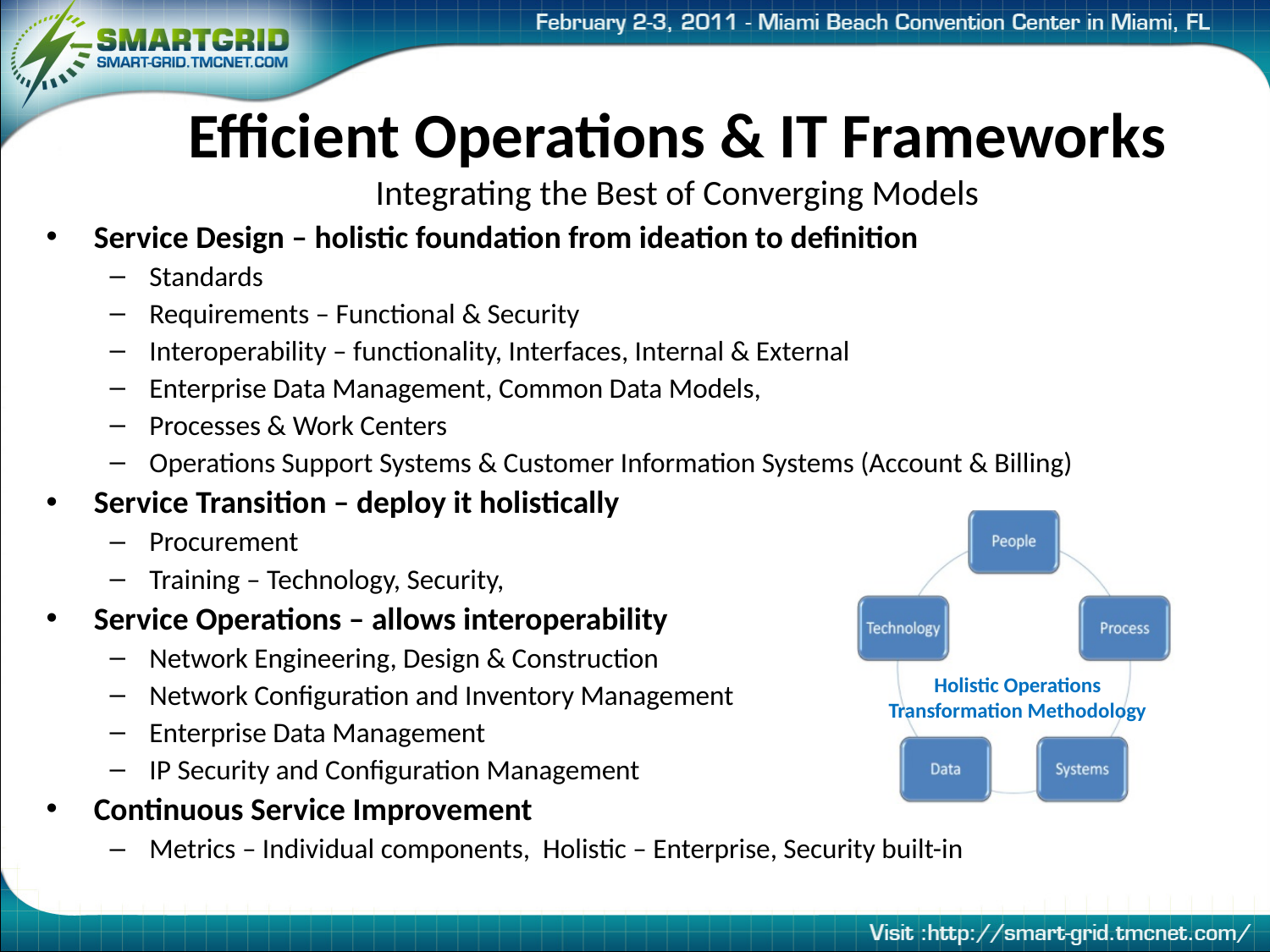

# Efficient Operations & IT Frameworks Integrating the Best of Converging Models
Service Design – holistic foundation from ideation to definition
Standards
Requirements – Functional & Security
Interoperability – functionality, Interfaces, Internal & External
Enterprise Data Management, Common Data Models,
Processes & Work Centers
Operations Support Systems & Customer Information Systems (Account & Billing)
Service Transition – deploy it holistically
Procurement
Training – Technology, Security,
Service Operations – allows interoperability
Network Engineering, Design & Construction
Network Configuration and Inventory Management
Enterprise Data Management
IP Security and Configuration Management
Continuous Service Improvement
Metrics – Individual components,  Holistic – Enterprise, Security built-in

Holistic Operations Transformation Methodology